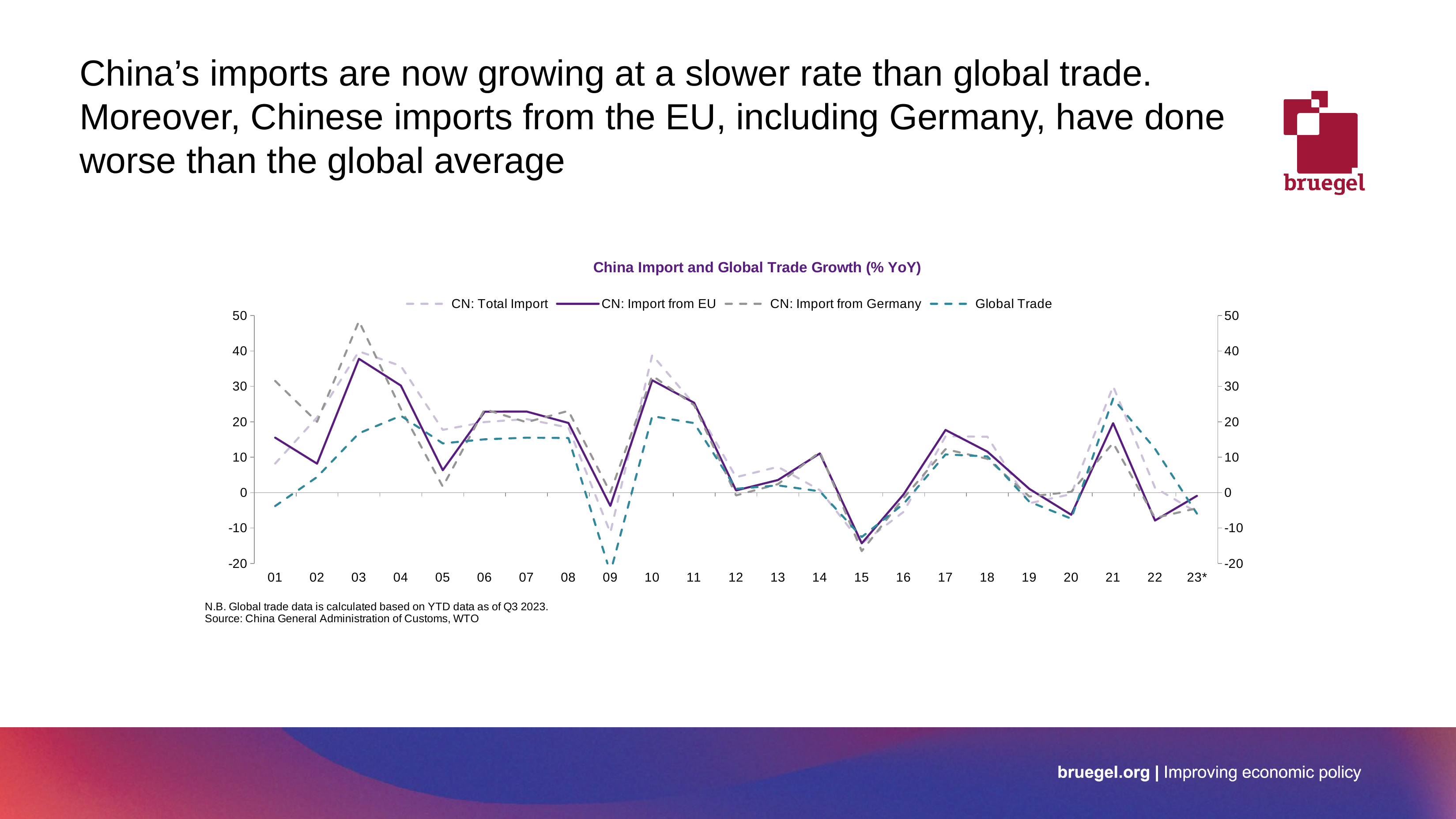

# China’s imports are now growing at a slower rate than global trade. Moreover, Chinese imports from the EU, including Germany, have done worse than the global average

### Chart: China Import and Global Trade Growth (% YoY)

| Category | CN: Total Import | CN: Import from EU | CN: Import from Germany | Global Trade |
|---|---|---|---|---|
| 01 | 8.20527856631972 | 15.528784610241303 | 31.53755017968396 | -3.8020423751123076 |
| 02 | 21.239977172792933 | 8.176294133594723 | 20.000167946774013 | 4.3945809483260945 |
| 03 | 39.88852128153118 | 37.787161584237964 | 48.42425681070378 | 16.7561661052019 |
| 04 | 35.758844817778 | 30.231244711301798 | 23.6439316954214 | 21.703111912632195 |
| 05 | 17.725872973700675 | 6.31700587052832 | 1.6888306492458582 | 13.904861778889227 |
| 06 | 19.928902702424338 | 22.845892335721857 | 23.53993941877603 | 15.053376162302428 |
| 07 | 20.770980440693762 | 22.898204572611093 | 19.885904427406004 | 15.510850362563062 |
| 08 | 18.361402378639298 | 19.67248133437623 | 23.09312437411681 | 15.423427531043473 |
| 09 | -11.304666448138306 | -3.7544781512813614 | 0.008908780774063985 | -22.610178455200497 |
| 10 | 38.85043371301413 | 31.73435055720762 | 33.040958445768865 | 21.597867779716466 |
| 11 | 24.929785754029425 | 25.372487099523752 | 24.705159862043047 | 19.630100472401807 |
| 12 | 4.360606524166826 | 0.6129079620600635 | -0.7883436065909422 | 1.0768499424041522 |
| 13 | 7.261592472970776 | 3.5453040689971402 | 2.3810247109464626 | 2.037825480129257 |
| 14 | 0.7075857111202453 | 11.062196930714506 | 11.487258062700036 | 0.36046822032641046 |
| 15 | -14.381249124002977 | -14.326264798912618 | -16.52018017414457 | -12.541933700185723 |
| 16 | -5.433526063264395 | -0.48957026217134114 | -1.5077689634882745 | -3.1510662108959764 |
| 17 | 15.909405858280351 | 17.688884566298952 | 12.263200062209648 | 10.778803057055029 |
| 18 | 15.78436147007831 | 11.554747330438403 | 9.533108574029043 | 10.22026030134218 |
| 19 | -3.008917187394971 | 1.052161985801476 | -1.1076457676743985 | -2.5782719406747105 |
| 20 | -0.42702665902041304 | -6.267552002102704 | 0.23003562205128958 | -7.361209104263494 |
| 21 | 30.03431488415208 | 19.61305084938087 | 14.000879897688208 | 26.553157923267406 |
| 22 | 1.3692936505069326 | -7.881650653456376 | -7.162564076587628 | 12.368992286749261 |
| 23* | -5.595685268743466 | -0.9200334807370325 | -4.412164275821979 | -5.925644437261937 |